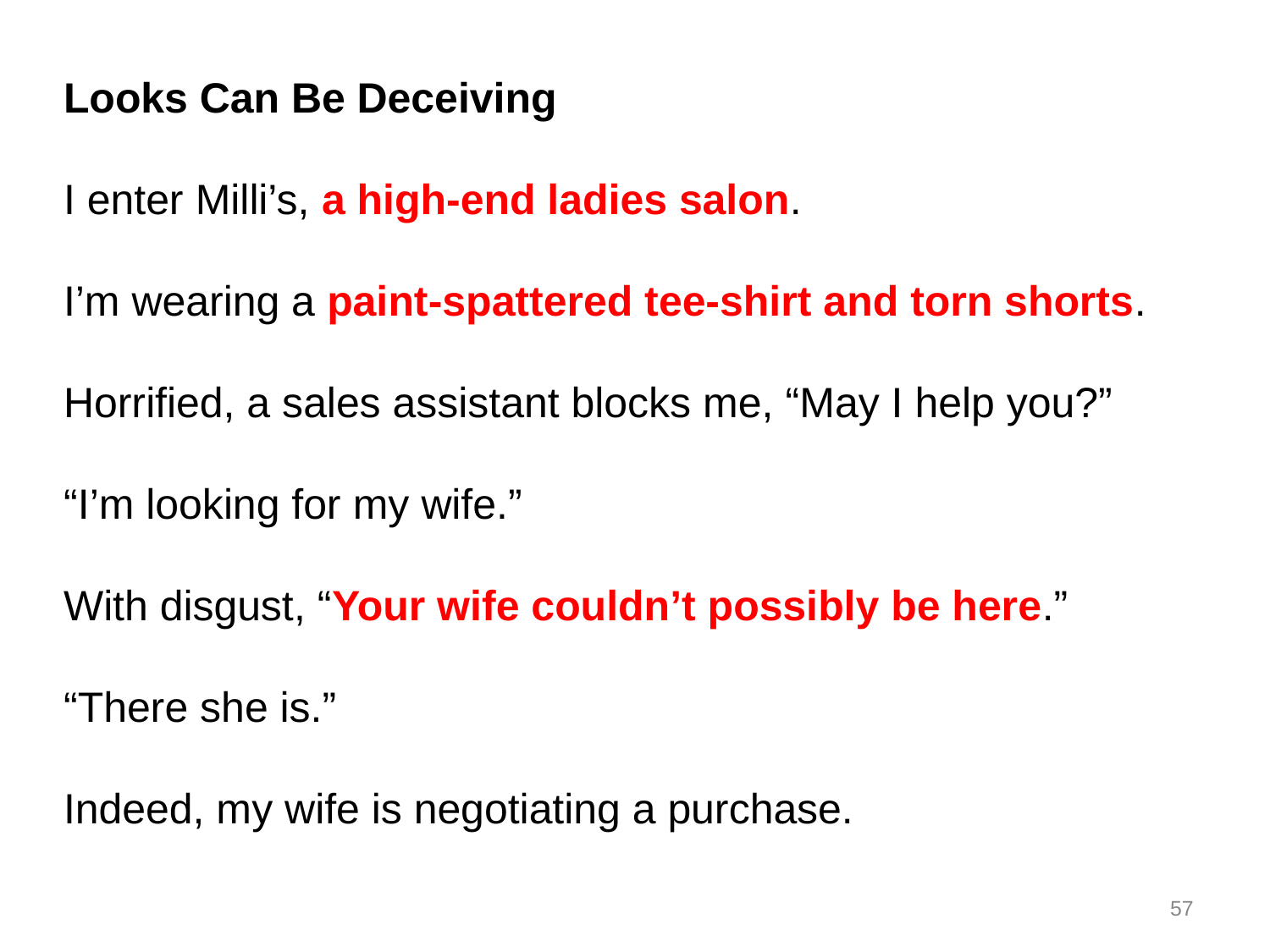

Looks Can Be Deceiving

I enter Milli’s, a high-end ladies salon.

I’m wearing a paint-spattered tee-shirt and torn shorts.

Horrified, a sales assistant blocks me, “May I help you?”

“I’m looking for my wife.”

With disgust, “Your wife couldn’t possibly be here.”

“There she is.”

Indeed, my wife is negotiating a purchase.
57